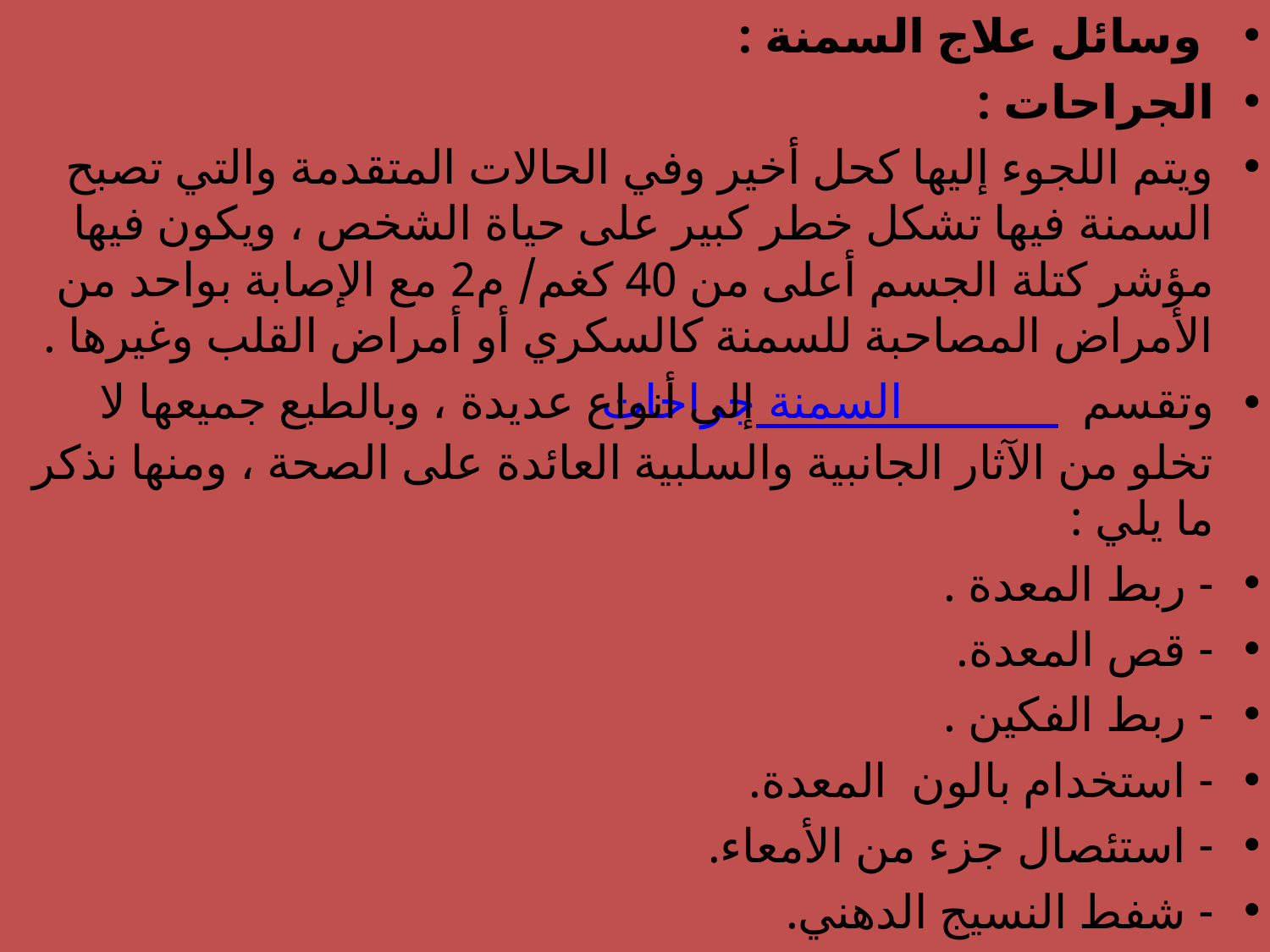

وسائل علاج السمنة :
الجراحات :
ويتم اللجوء إليها كحل أخير وفي الحالات المتقدمة والتي تصبح السمنة فيها تشكل خطر كبير على حياة الشخص ، ويكون فيها مؤشر كتلة الجسم أعلى من 40 كغم/ م2 مع الإصابة بواحد من الأمراض المصاحبة للسمنة كالسكري أو أمراض القلب وغيرها .
وتقسم جراحات السمنة إلى أنواع عديدة ، وبالطبع جميعها لا تخلو من الآثار الجانبية والسلبية العائدة على الصحة ، ومنها نذكر ما يلي :
- ربط المعدة .
- قص المعدة.
- ربط الفكين .
- استخدام بالون  المعدة.
- استئصال جزء من الأمعاء.
- شفط النسيج الدهني.